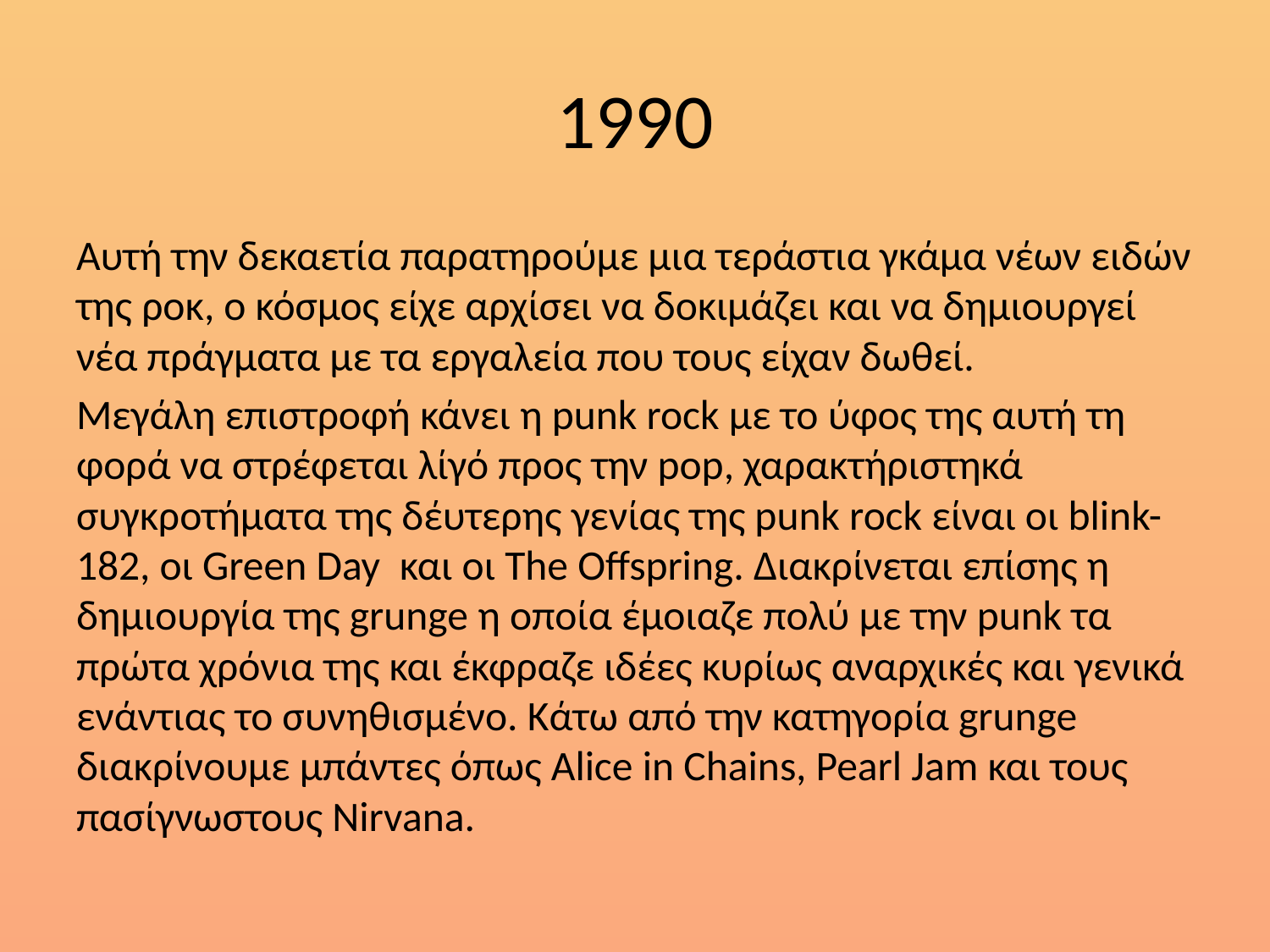

# 1990
Αυτή την δεκαετία παρατηρούμε μια τεράστια γκάμα νέων ειδών της ροκ, ο κόσμος είχε αρχίσει να δοκιμάζει και να δημιουργεί νέα πράγματα με τα εργαλεία που τους είχαν δωθεί.
Μεγάλη επιστροφή κάνει η punk rock με το ύφος της αυτή τη φορά να στρέφεται λίγό προς την pop, χαρακτήριστηκά συγκροτήματα της δέυτερης γενίας της punk rock είναι οι blink-182, οι Green Day  και οι The Offspring. Διακρίνεται επίσης η δημιουργία της grunge η οποία έμοιαζε πολύ με την punk τα πρώτα χρόνια της και έκφραζε ιδέες κυρίως αναρχικές και γενικά ενάντιας το συνηθισμένο. Κάτω από την κατηγορία grunge διακρίνουμε μπάντες όπως Alice in Chains, Pearl Jam και τους πασίγνωστους Nirvana.